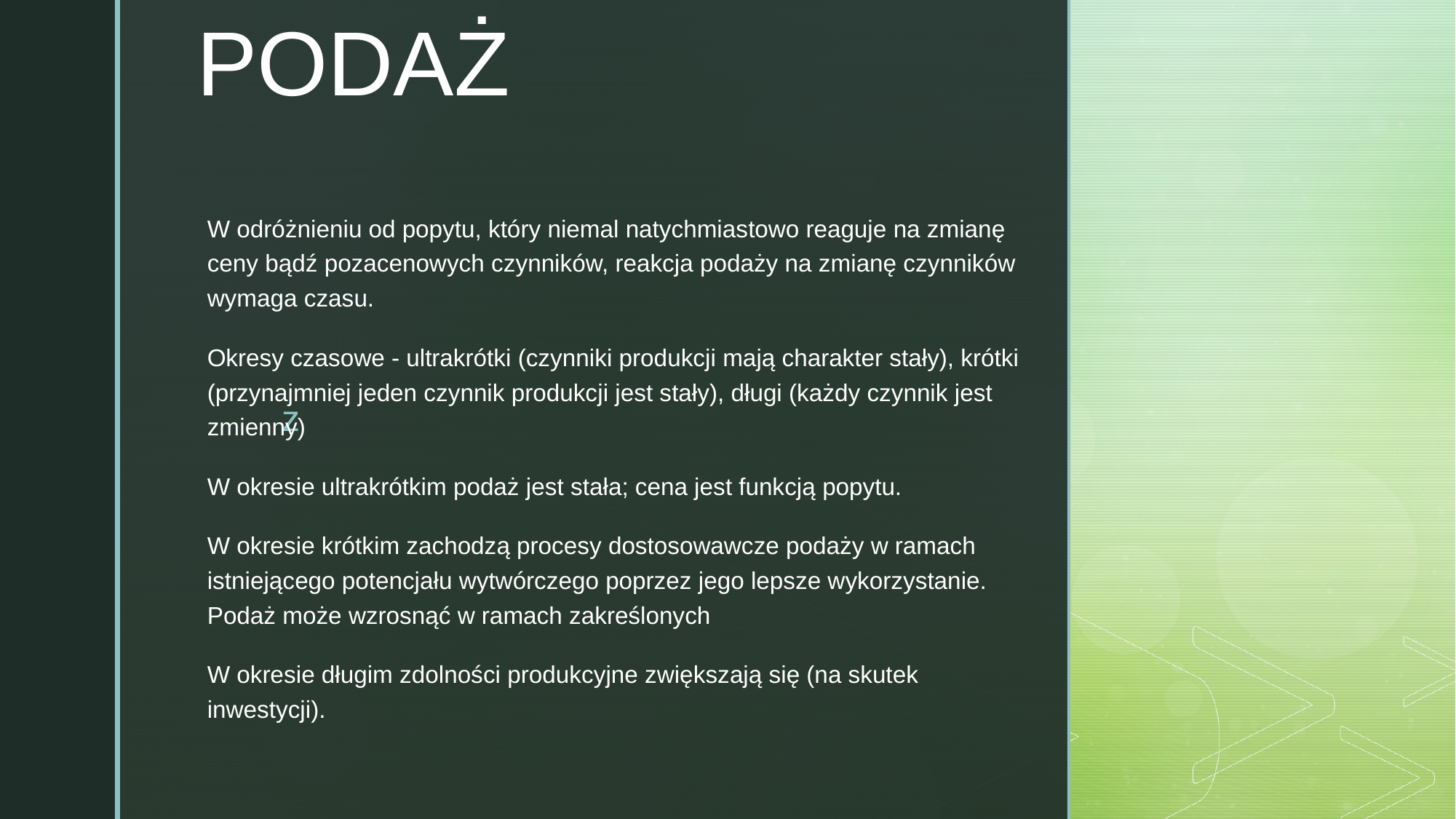

# PODAŻ

W odróżnieniu od popytu, który niemal natychmiastowo reaguje na zmianę ceny bądź pozacenowych czynników, reakcja podaży na zmianę czynników wymaga czasu.
Okresy czasowe - ultrakrótki (czynniki produkcji mają charakter stały), krótki (przynajmniej jeden czynnik produkcji jest stały), długi (każdy czynnik jest zmienny)
W okresie ultrakrótkim podaż jest stała; cena jest funkcją popytu.
W okresie krótkim zachodzą procesy dostosowawcze podaży w ramach istniejącego potencjału wytwórczego poprzez jego lepsze wykorzystanie. Podaż może wzrosnąć w ramach zakreślonych
W okresie długim zdolności produkcyjne zwiększają się (na skutek inwestycji).